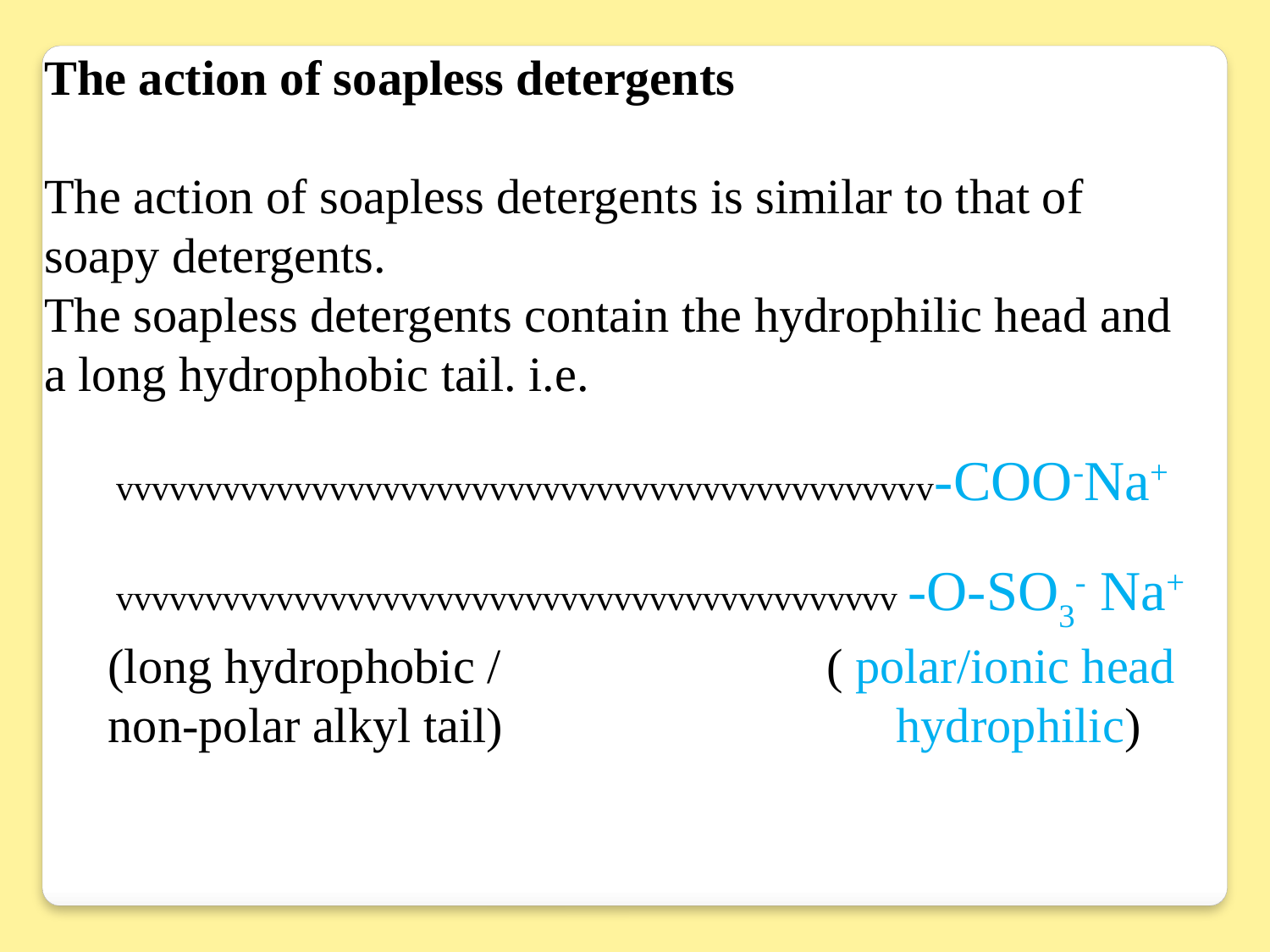

The action of soapless detergents

The action of soapless detergents is similar to that of soapy detergents.
The soapless detergents contain the hydrophilic head and a long hydrophobic tail. i.e.

 vvvvvvvvvvvvvvvvvvvvvvvvvvvvvvvvvvvvvvvvvvvvvv-COO-Na+

 vvvvvvvvvvvvvvvvvvvvvvvvvvvvvvvvvvvvvvvvvvvv -O-SO3- Na+
(long hydrophobic /		            ( polar/ionic head
non-polar alkyl tail)	                            hydrophilic)